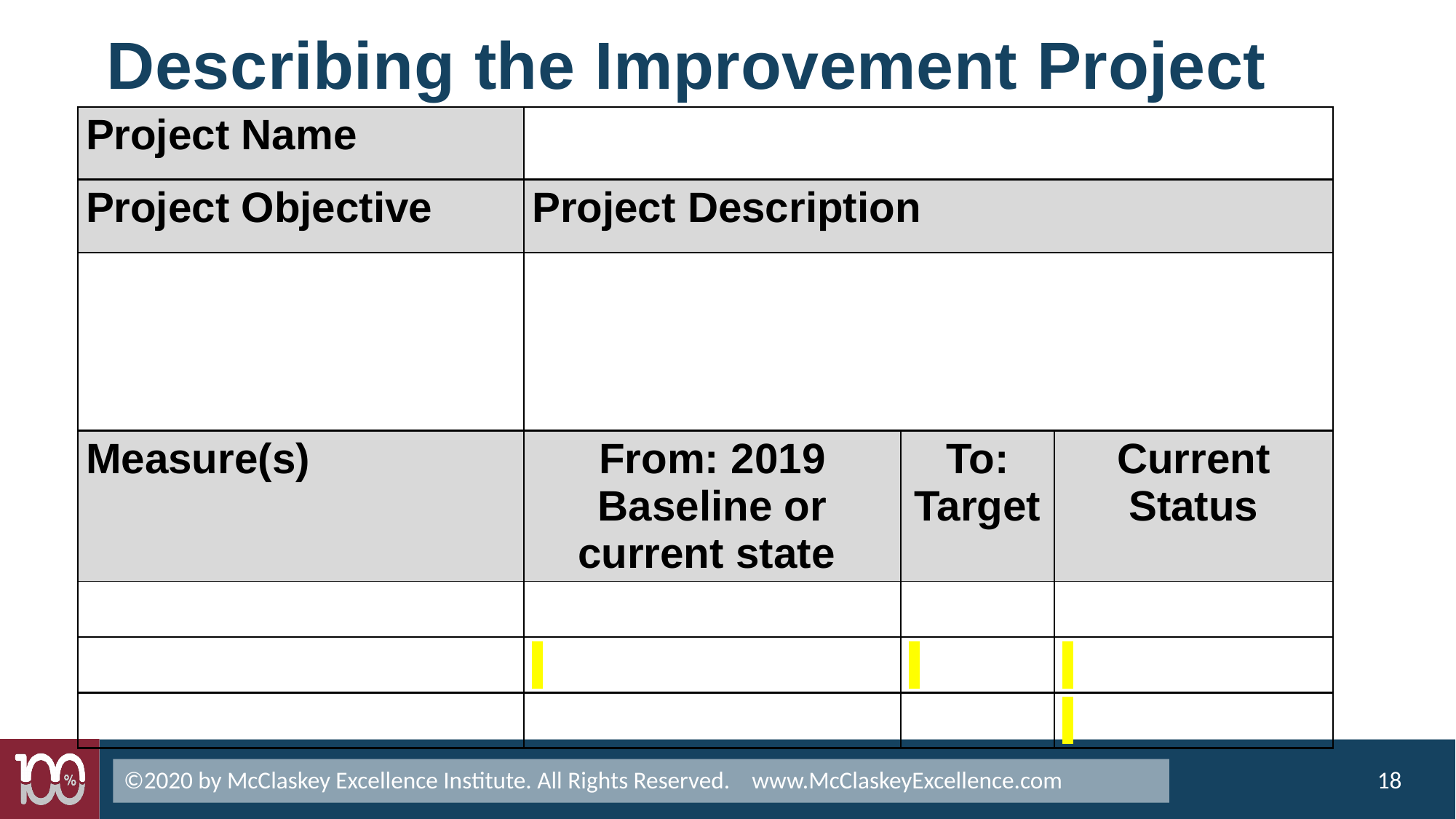

# Describing the Improvement Project
| Project Name |  |  |  |
| --- | --- | --- | --- |
| Project Objective | Project Description |  |  |
|  |  |  |  |
| Measure(s) | From: 2019 Baseline or current state | To: Target | Current Status |
|  |  |  |  |
|  |  |  |  |
|  |  |  |  |

©2020 by McClaskey Excellence Institute. All Rights Reserved.    www.McClaskeyExcellence.com
18